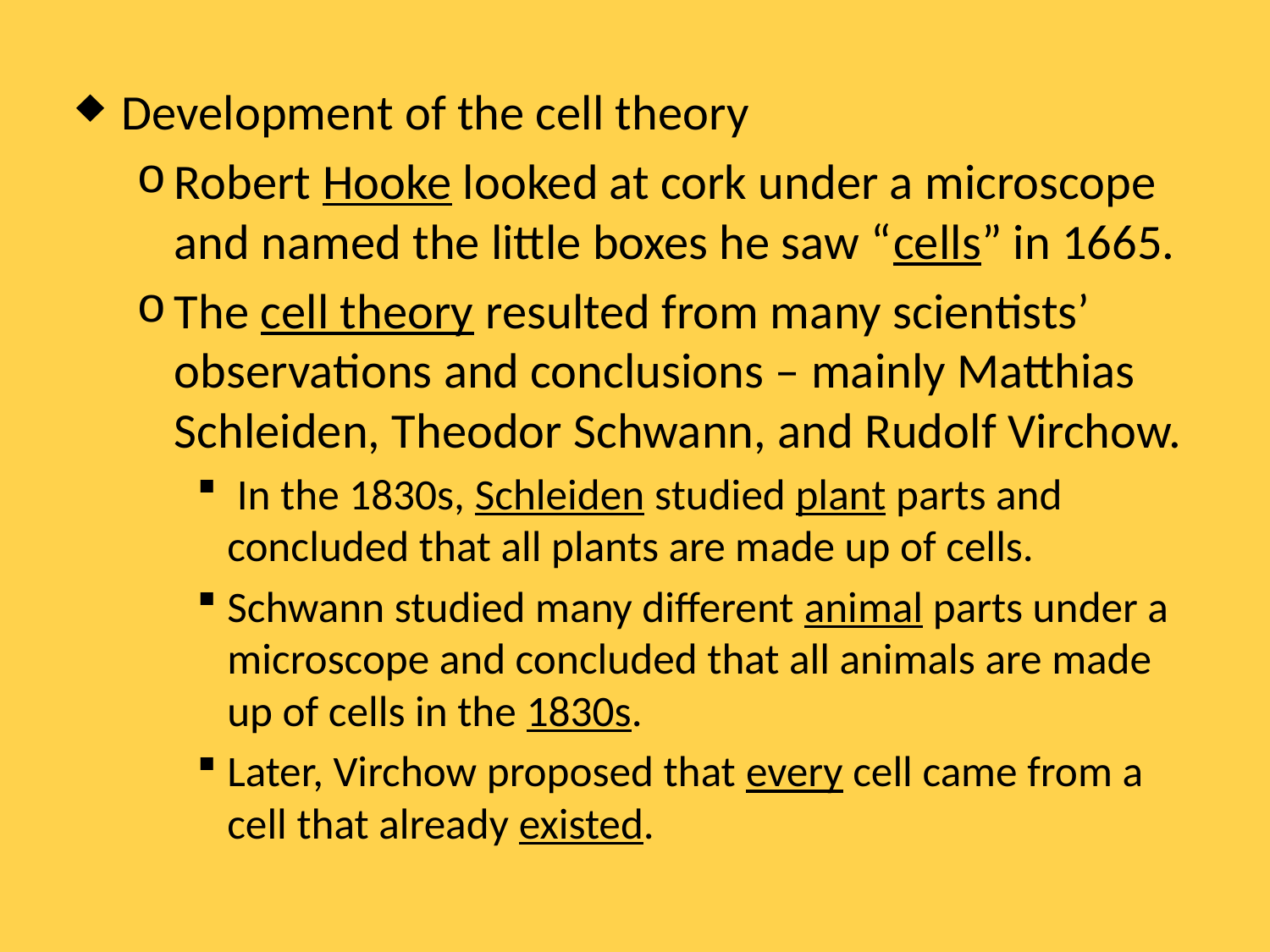

Development of the cell theory
Robert Hooke looked at cork under a microscope and named the little boxes he saw “cells” in 1665.
The cell theory resulted from many scientists’ observations and conclusions – mainly Matthias Schleiden, Theodor Schwann, and Rudolf Virchow.
 In the 1830s, Schleiden studied plant parts and concluded that all plants are made up of cells.
Schwann studied many different animal parts under a microscope and concluded that all animals are made up of cells in the 1830s.
Later, Virchow proposed that every cell came from a cell that already existed.